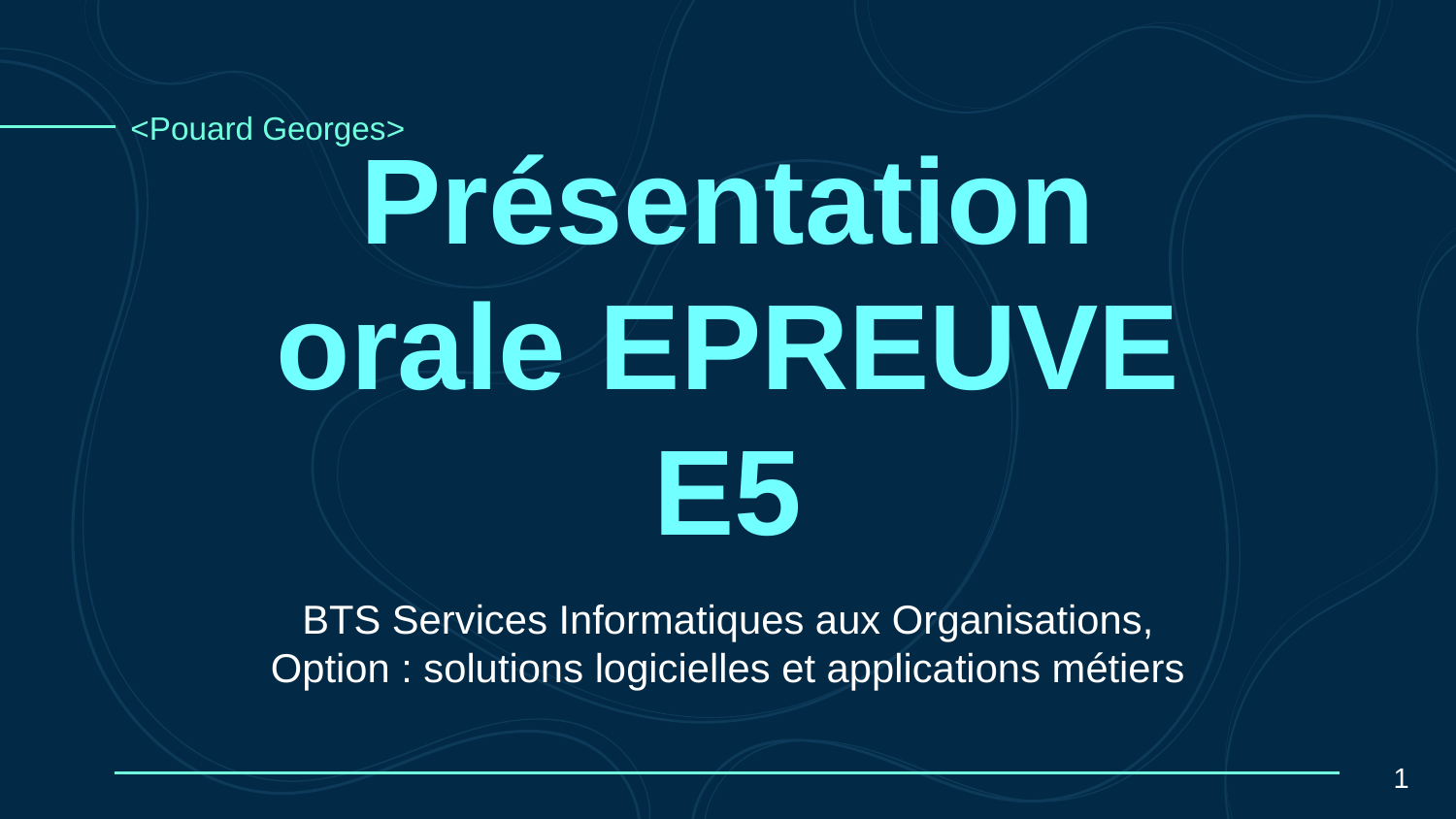

<Pouard Georges>
# Présentation orale EPREUVE E5​
BTS Services Informatiques aux Organisations, Option : solutions logicielles et applications métiers​
1